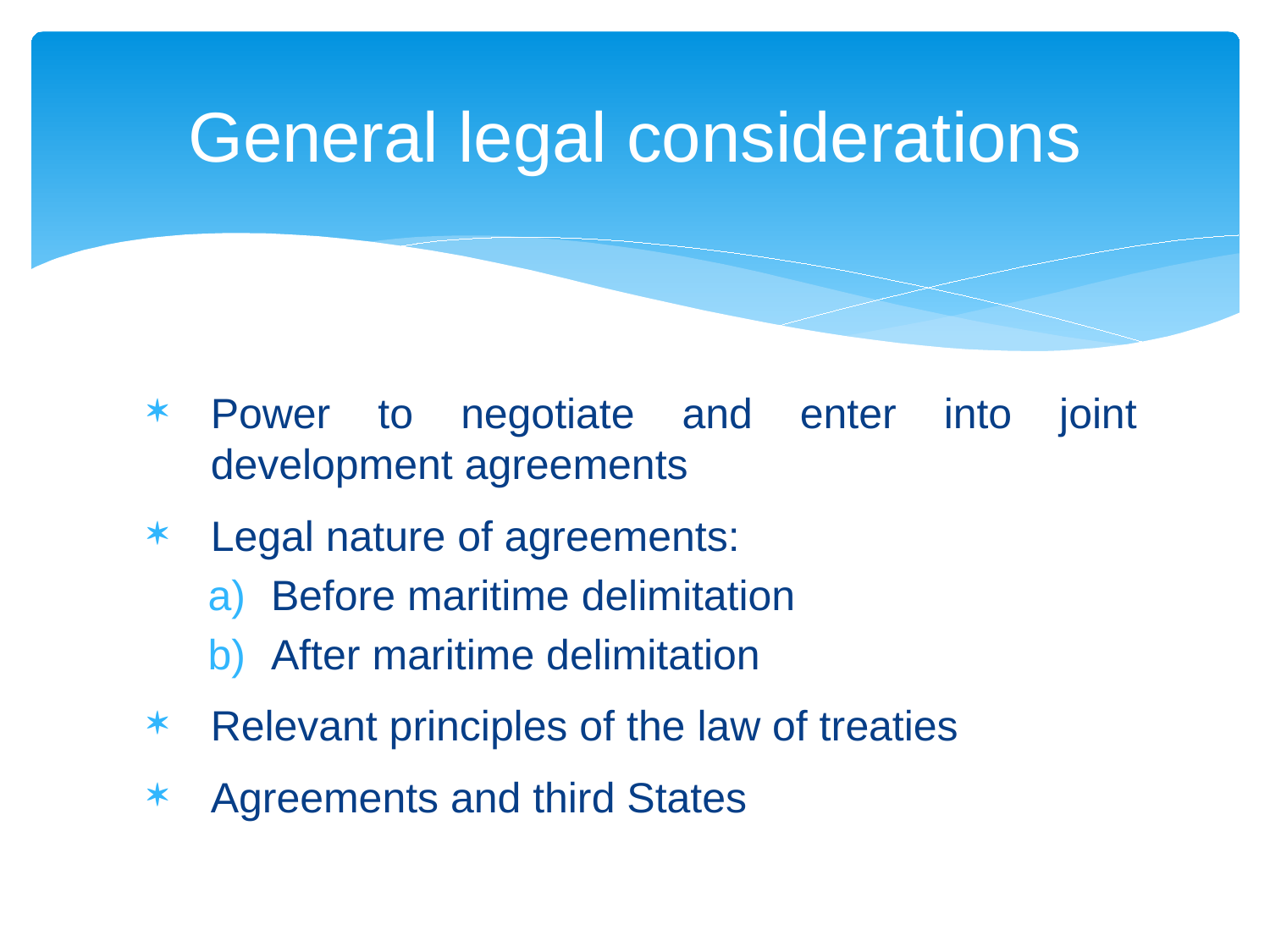

# General legal considerations
Power to negotiate and enter into joint development agreements

Legal nature of agreements:
Before maritime delimitation
After maritime delimitation

Relevant principles of the law of treaties

Agreements and third States